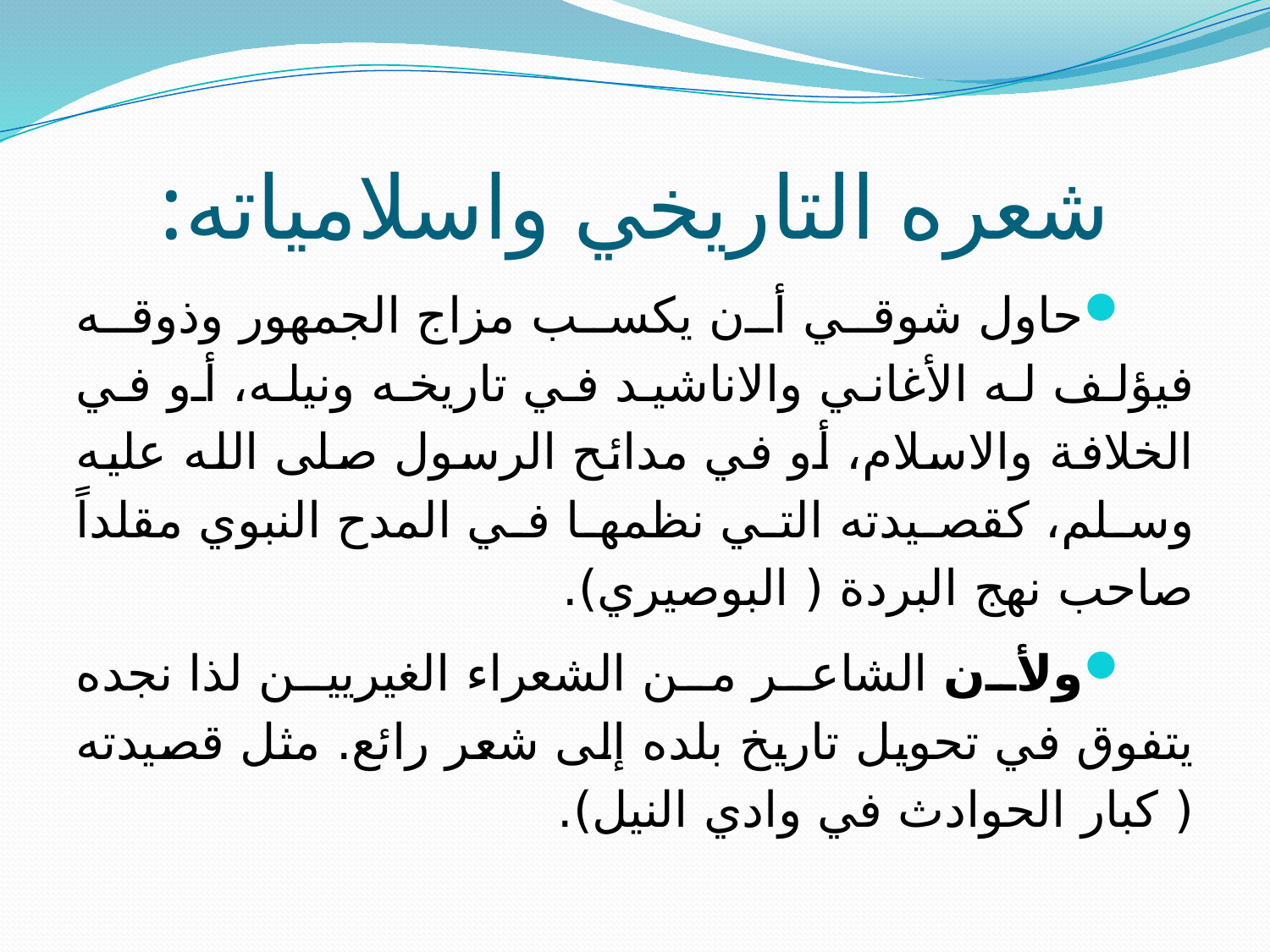

# شعره التاريخي واسلامياته:
حاول شوقي أن يكسب مزاج الجمهور وذوقه فيؤلف له الأغاني والاناشيد في تاريخه ونيله، أو في الخلافة والاسلام، أو في مدائح الرسول صلى الله عليه وسلم، كقصيدته التي نظمها في المدح النبوي مقلداً صاحب نهج البردة ( البوصيري).
ولأن الشاعر من الشعراء الغيريين لذا نجده يتفوق في تحويل تاريخ بلده إلى شعر رائع. مثل قصيدته ( كبار الحوادث في وادي النيل).